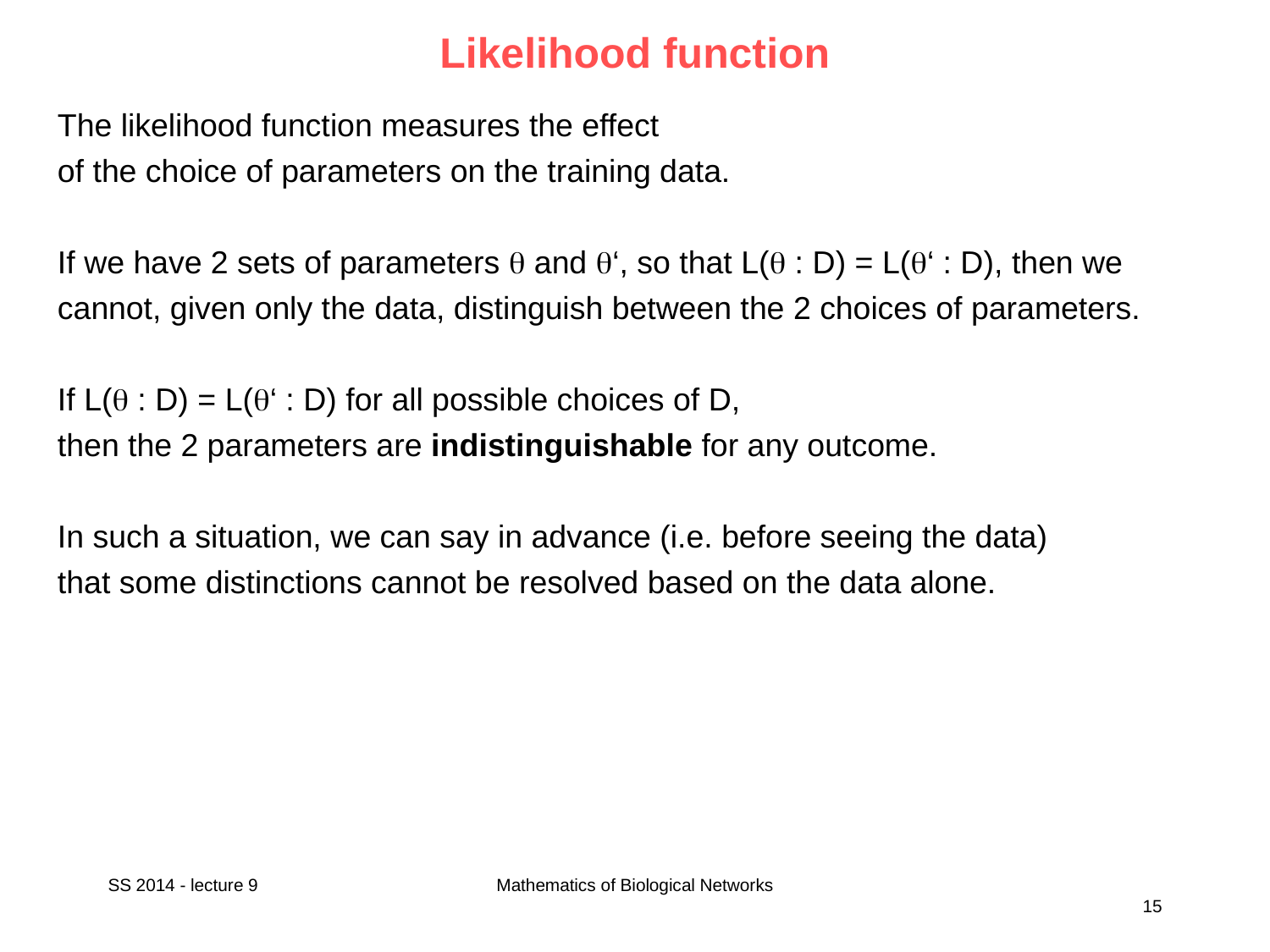

# Likelihood function
The likelihood function measures the effect
of the choice of parameters on the training data.

If we have 2 sets of parameters θ and θ‘, so that L(θ : D) = L(θ‘ : D), then we cannot, given only the data, distinguish between the 2 choices of parameters.

If L(θ : D) = L(θ‘ : D) for all possible choices of D,
then the 2 parameters are indistinguishable for any outcome.

In such a situation, we can say in advance (i.e. before seeing the data)
that some distinctions cannot be resolved based on the data alone.

SS 2014 - lecture 9
Mathematics of Biological Networks

15